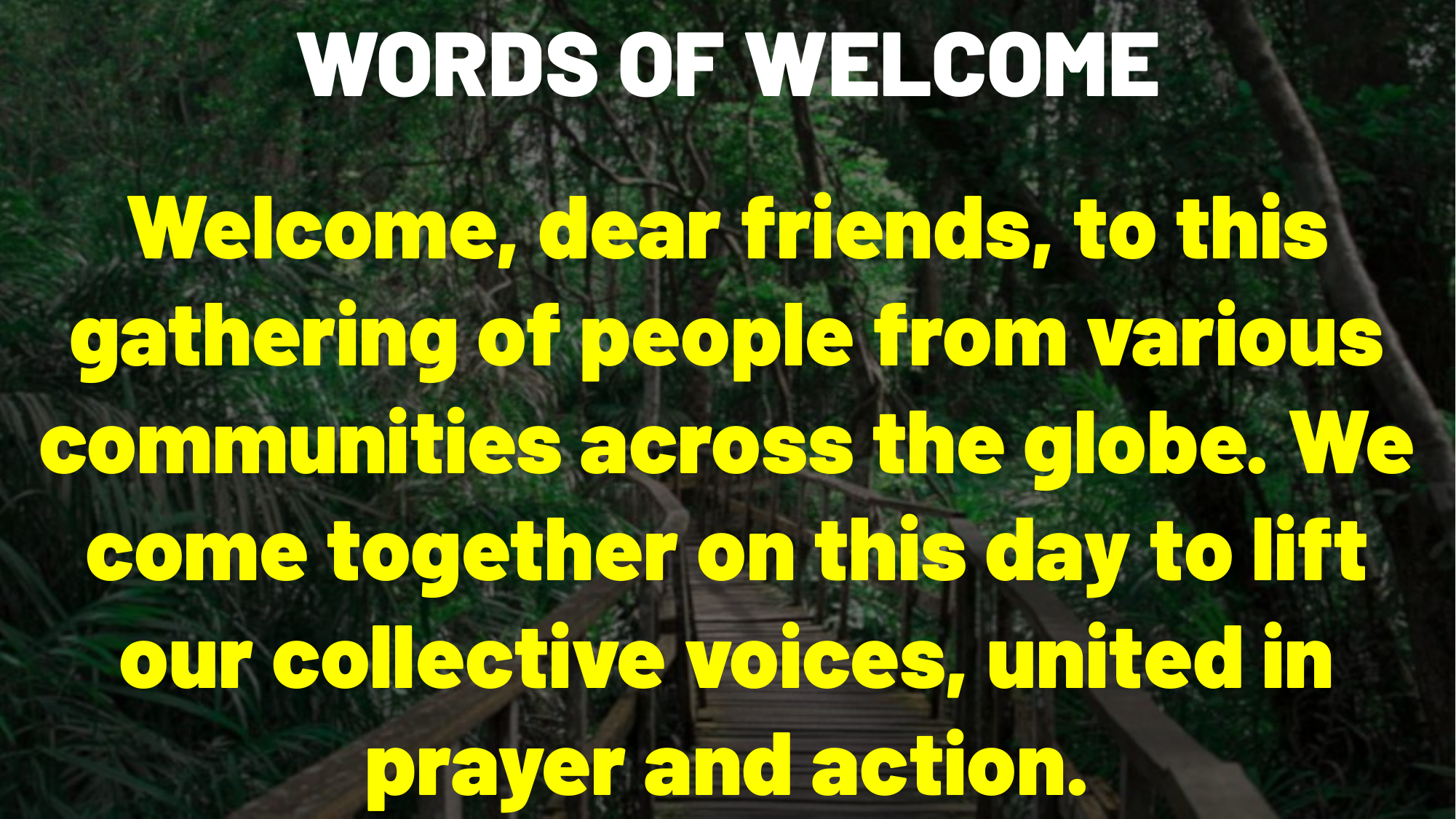

WORDS OF WELCOME

Welcome, dear friends, to this gathering of people from various communities across the globe. We come together on this day to lift our collective voices, united in prayer and action.